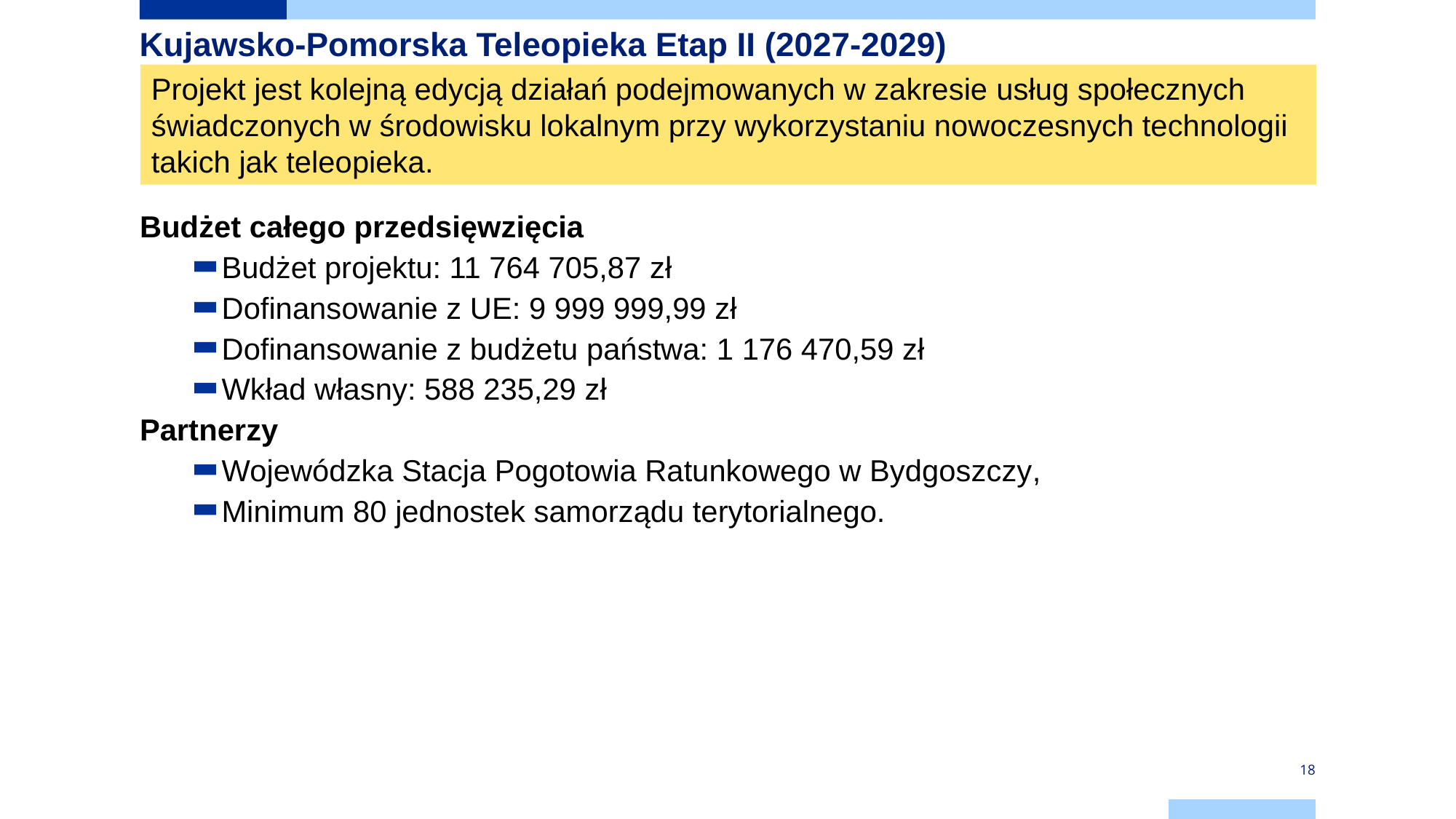

# Kujawsko-Pomorska Teleopieka Etap II (2027-2029)
Projekt jest kolejną edycją działań podejmowanych w zakresie usług społecznych świadczonych w środowisku lokalnym przy wykorzystaniu nowoczesnych technologii takich jak teleopieka.
Budżet całego przedsięwzięcia
Budżet projektu: 11 764 705,87 zł
Dofinansowanie z UE: 9 999 999,99 zł
Dofinansowanie z budżetu państwa: 1 176 470,59 zł
Wkład własny: 588 235,29 zł
Partnerzy
Wojewódzka Stacja Pogotowia Ratunkowego w Bydgoszczy,
Minimum 80 jednostek samorządu terytorialnego.

18